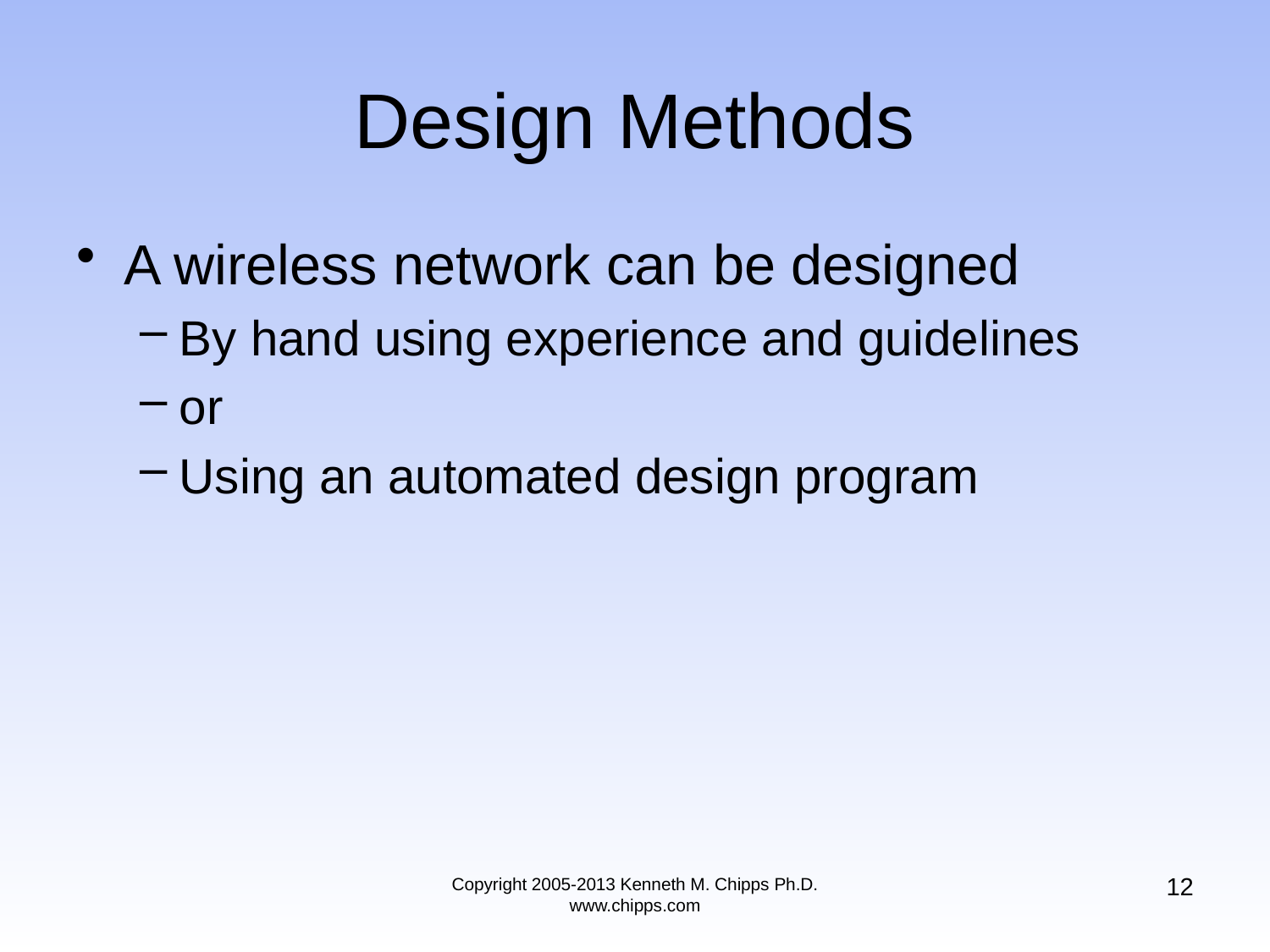

# Design Methods
A wireless network can be designed
By hand using experience and guidelines
or
Using an automated design program
12
Copyright 2005-2013 Kenneth M. Chipps Ph.D. www.chipps.com